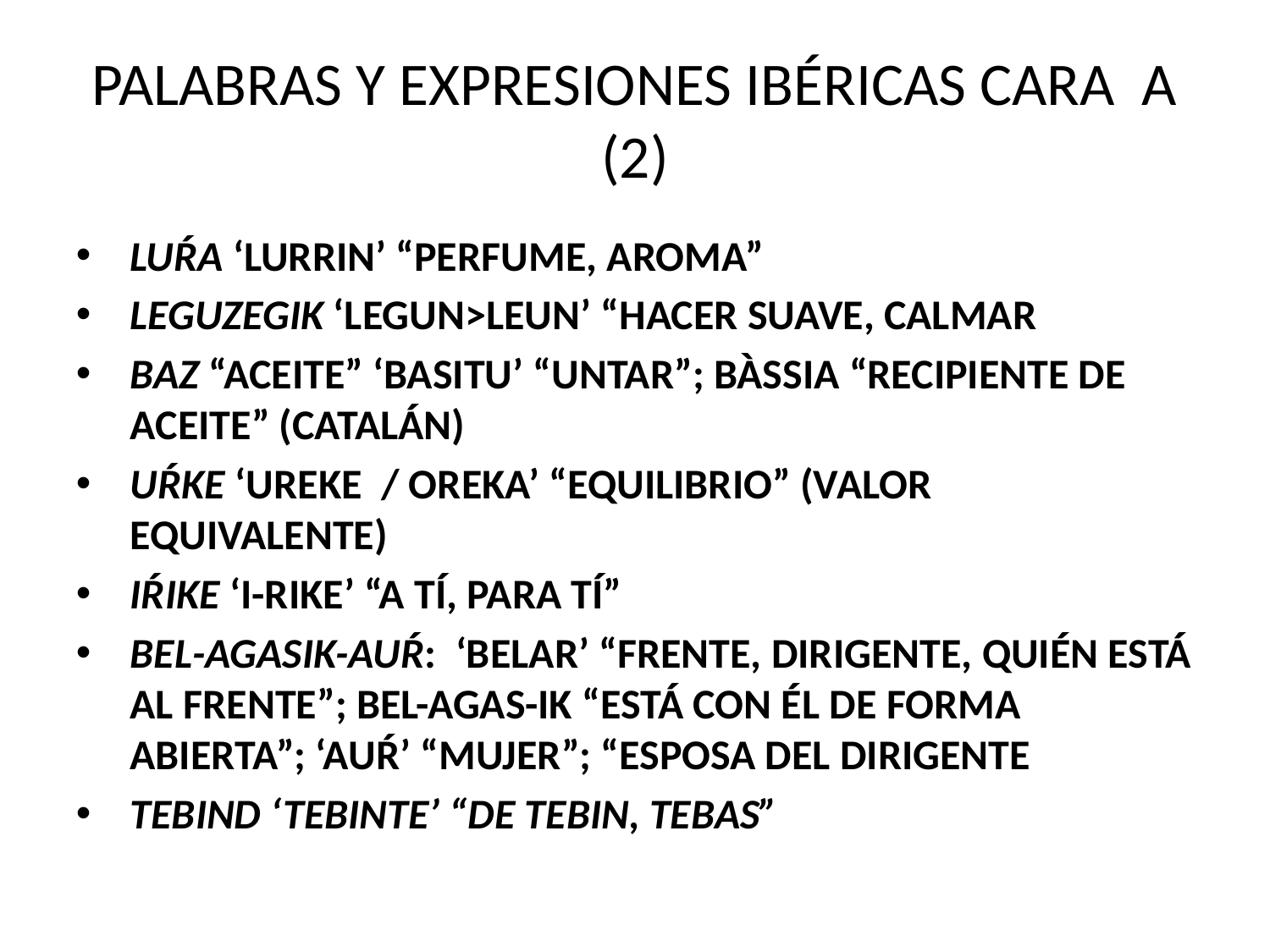

PALABRAS Y EXPRESIONES IBÉRICAS CARA  A (2)
LUŔA ‘LURRIN’ “PERFUME, AROMA”
LEGUZEGIK ‘LEGUN>LEUN’ “HACER SUAVE, CALMAR
BAZ “ACEITE” ‘BASITU’ “UNTAR”; BÀSSIA “RECIPIENTE DE ACEITE” (CATALÁN)
UŔKE ‘UREKE  / OREKA’ “EQUILIBRIO” (VALOR EQUIVALENTE)
IŔIKE ‘I-RIKE’ “A TÍ, PARA TÍ”
BEL-AGASIK-AUŔ:  ‘BELAR’ “FRENTE, DIRIGENTE, QUIÉN ESTÁ AL FRENTE”; BEL-AGAS-IK “ESTÁ CON ÉL DE FORMA ABIERTA”; ‘AUŔ’ “MUJER”; “ESPOSA DEL DIRIGENTE
TEBIND ‘TEBINTE’ “DE TEBIN, TEBAS”